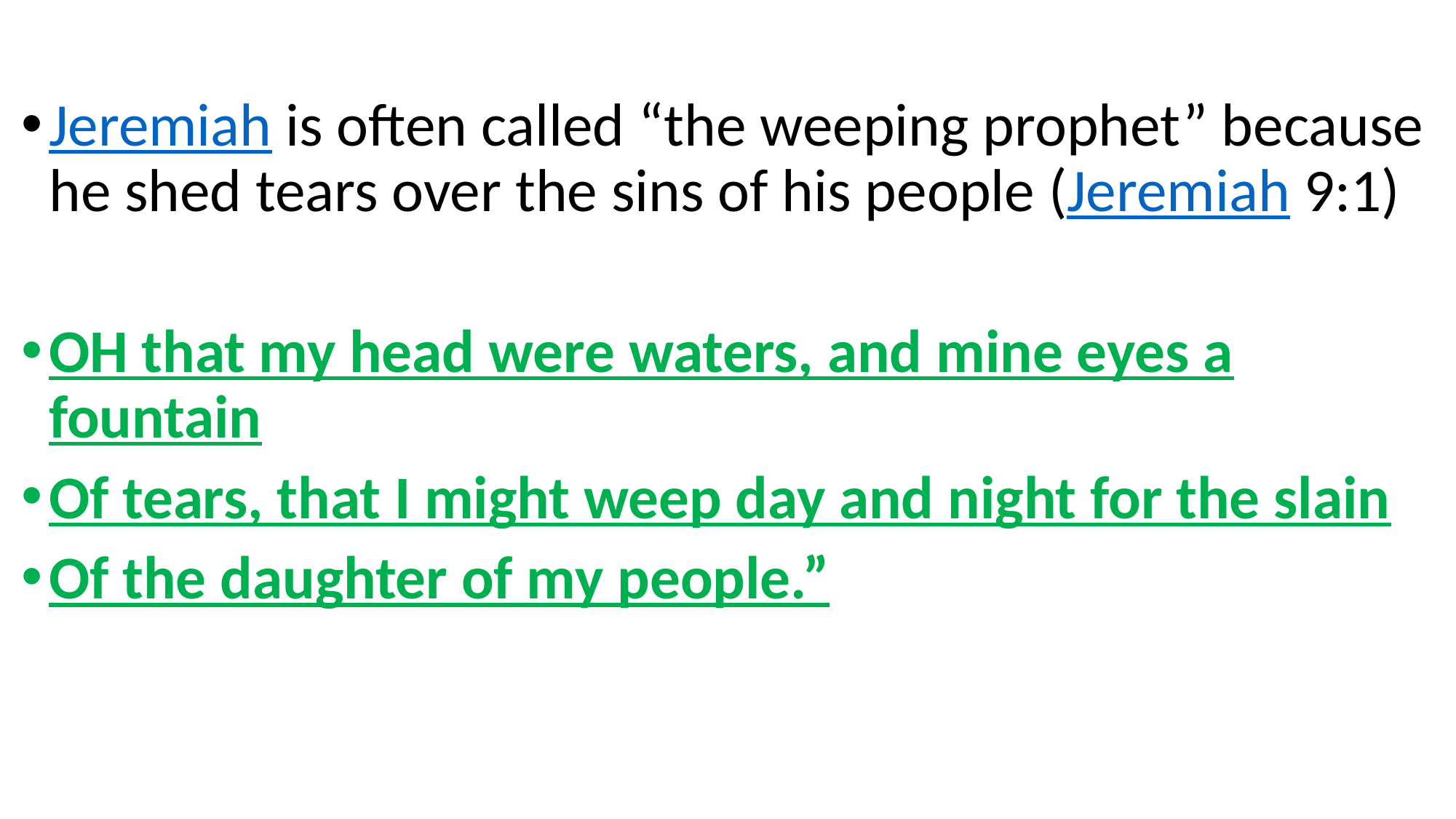

Jeremiah is often called “the weeping prophet” because he shed tears over the sins of his people (Jeremiah 9:1)

OH that my head were waters, and mine eyes a fountain
Of tears, that I might weep day and night for the slain
Of the daughter of my people.”